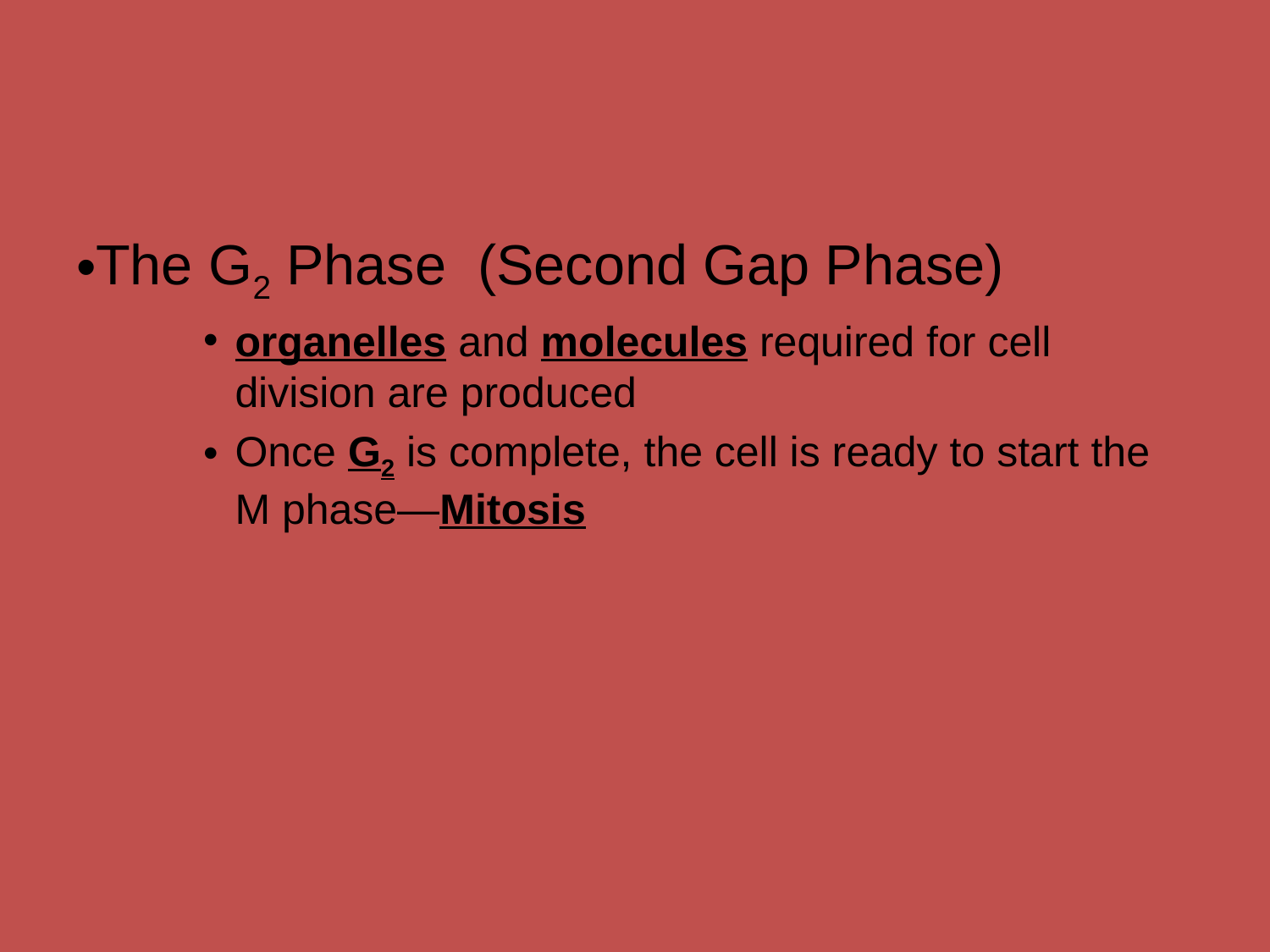

#
The G2 Phase  (Second Gap Phase)
organelles and molecules required for cell division are produced
Once G2 is complete, the cell is ready to start the M phase—Mitosis